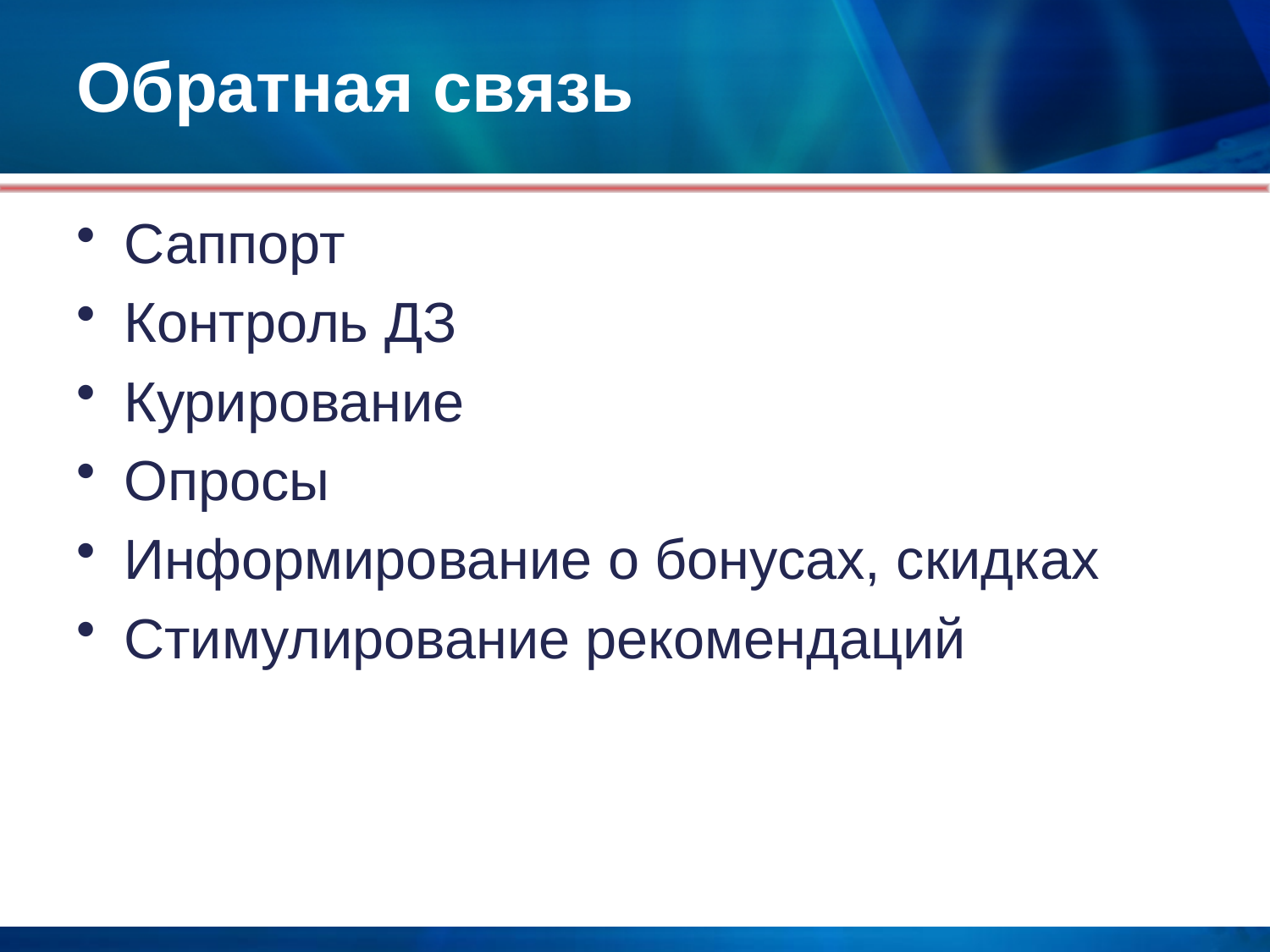

# Обратная связь
Саппорт
Контроль ДЗ
Курирование
Опросы
Информирование о бонусах, скидках
Стимулирование рекомендаций